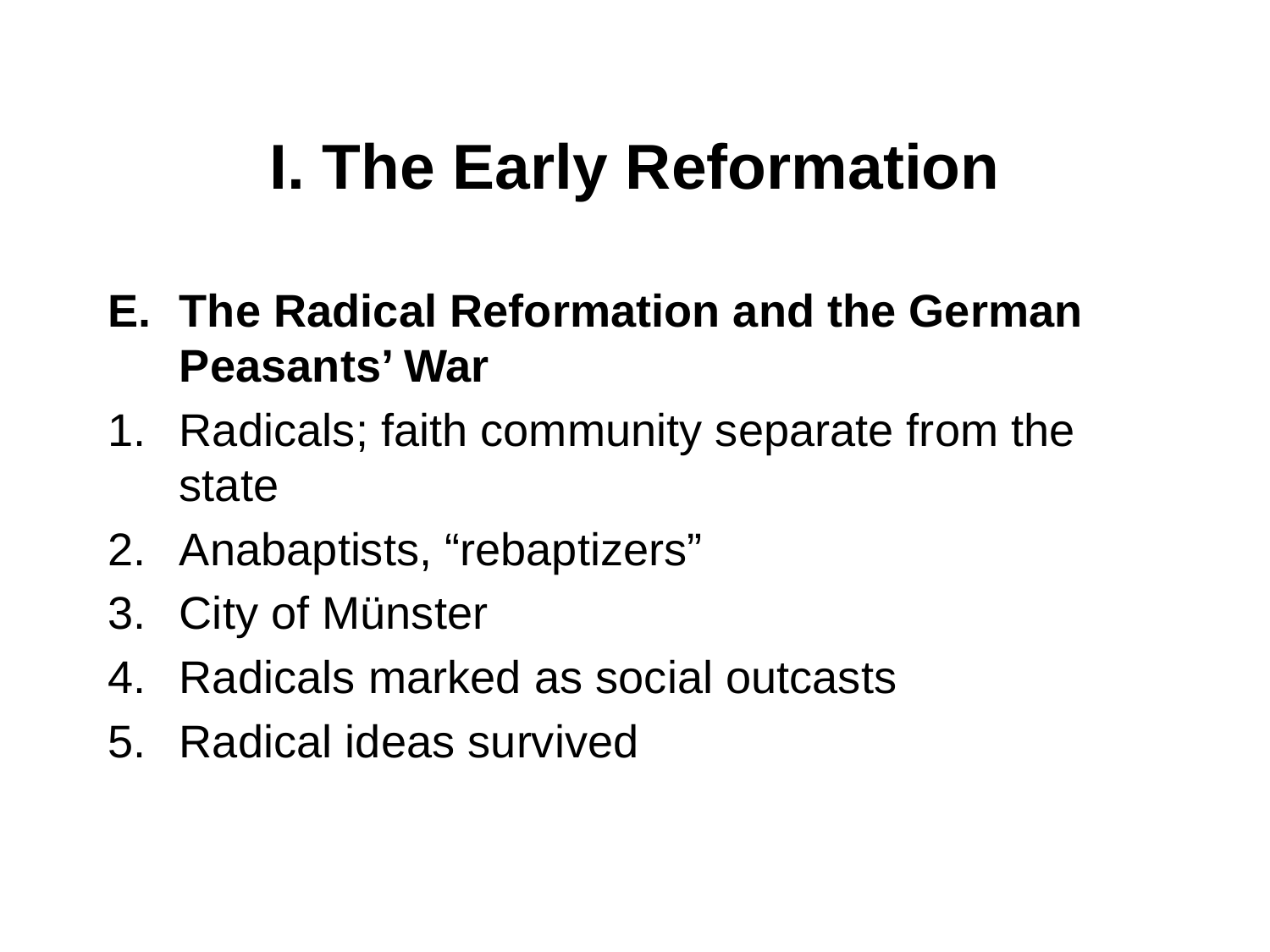

# I. The Early Reformation
The Radical Reformation and the German Peasants’ War
Radicals; faith community separate from the state
Anabaptists, “rebaptizers”
City of Münster
Radicals marked as social outcasts
Radical ideas survived